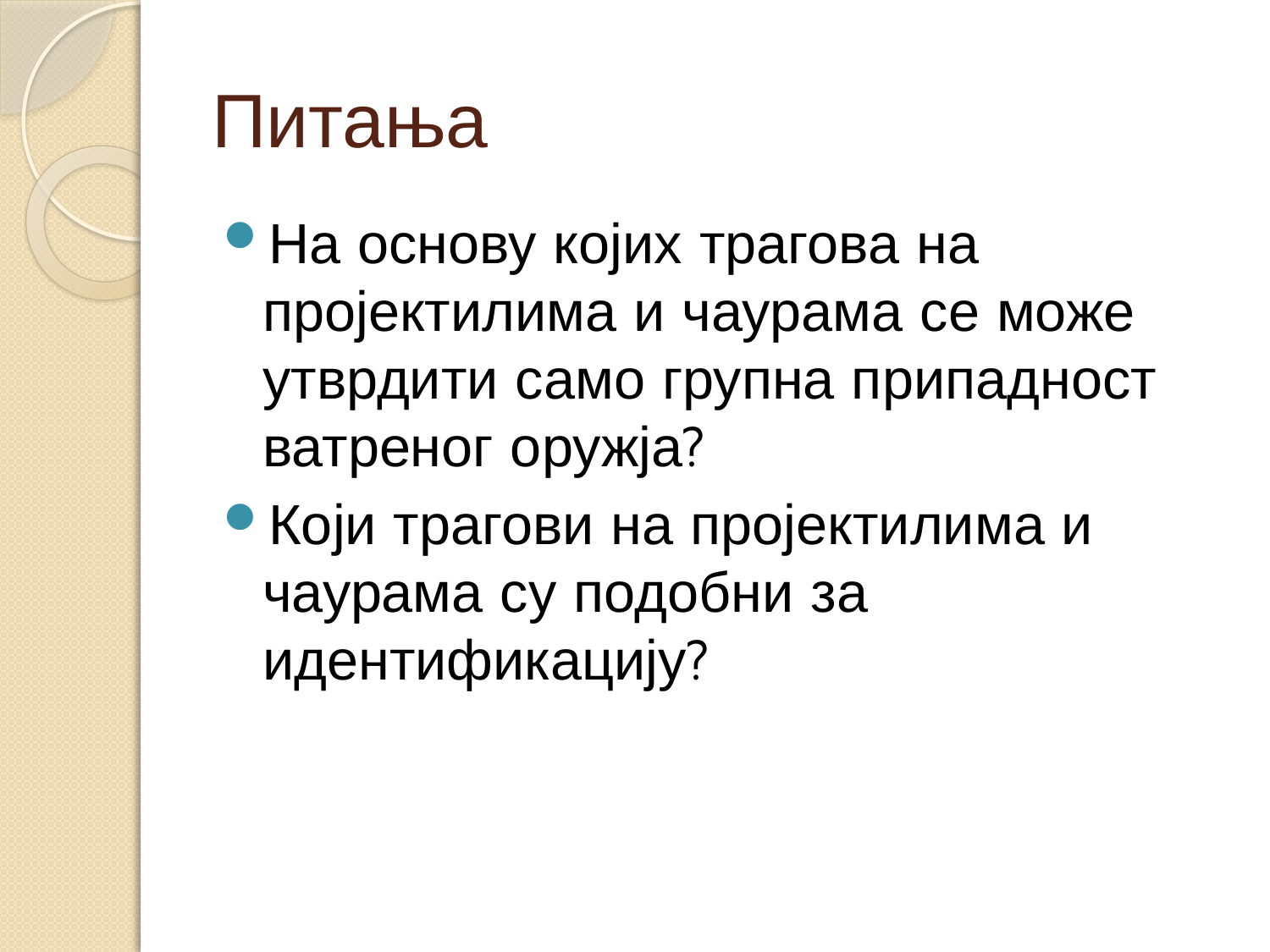

# Питања
На основу којих трагова на пројектилима и чаурама се може утврдити само групна припадност ватреног оружја?
Који трагови на пројектилима и чаурама су подобни за идентификацију?